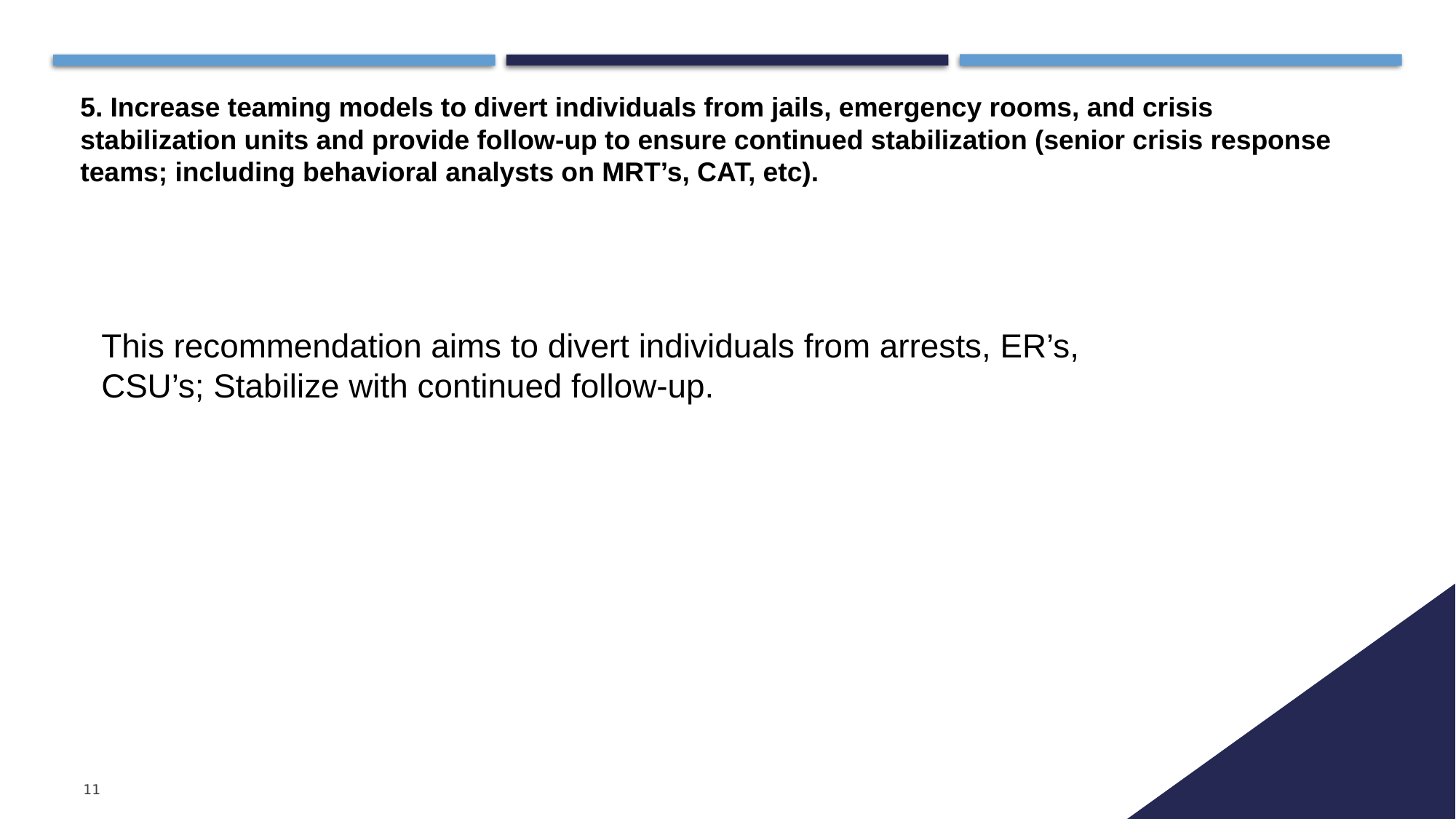

# 5. Increase teaming models to divert individuals from jails, emergency rooms, and crisis stabilization units and provide follow-up to ensure continued stabilization (senior crisis response teams; including behavioral analysts on MRT’s, CAT, etc).
This recommendation aims to divert individuals from arrests, ER’s, CSU’s; Stabilize with continued follow-up.

11